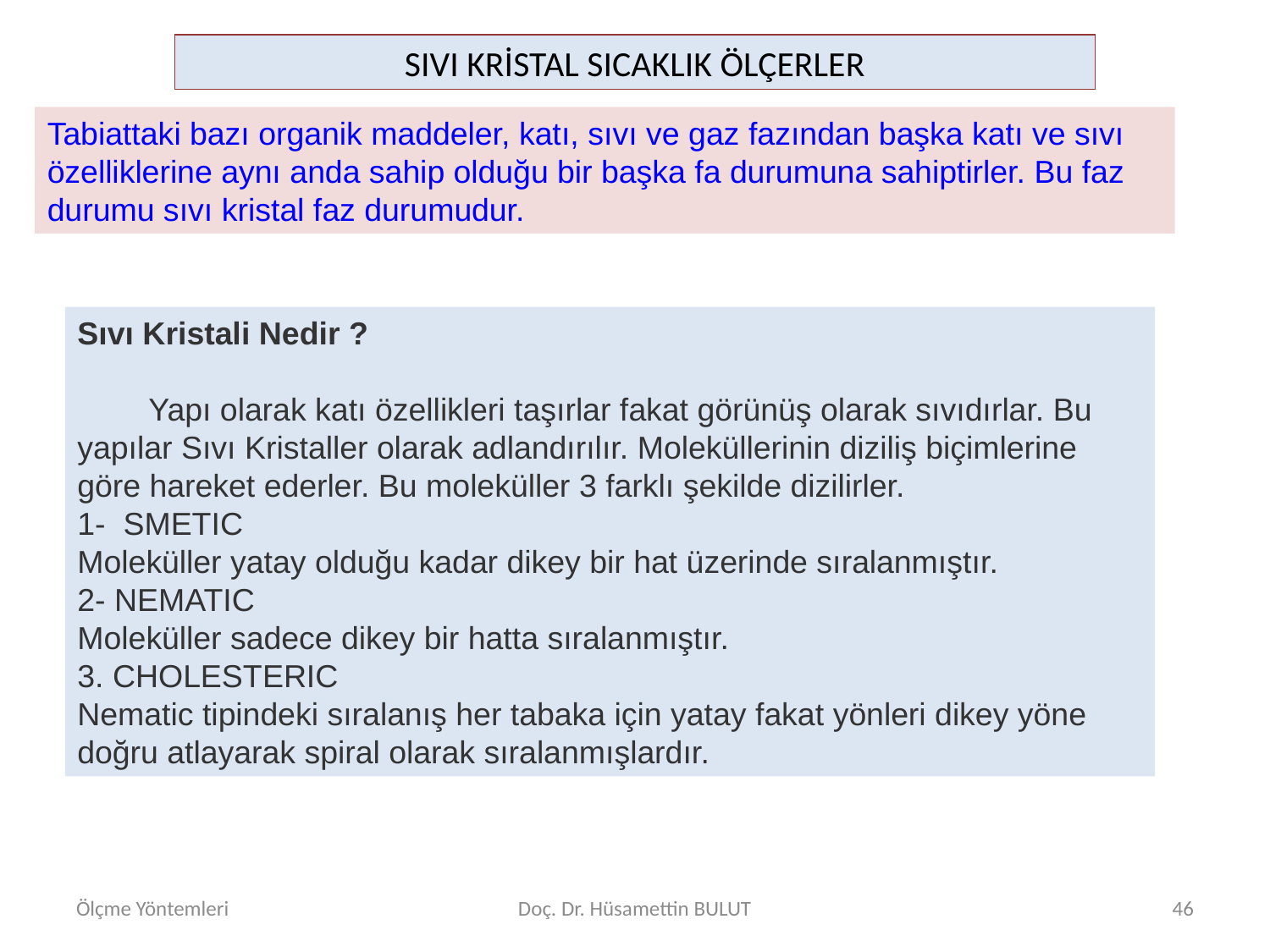

SIVI KRİSTAL SICAKLIK ÖLÇERLER
Tabiattaki bazı organik maddeler, katı, sıvı ve gaz fazından başka katı ve sıvı özelliklerine aynı anda sahip olduğu bir başka fa durumuna sahiptirler. Bu faz durumu sıvı kristal faz durumudur.
Sıvı Kristali Nedir ?
        Yapı olarak katı özellikleri taşırlar fakat görünüş olarak sıvıdırlar. Bu yapılar Sıvı Kristaller olarak adlandırılır. Moleküllerinin diziliş biçimlerine göre hareket ederler. Bu moleküller 3 farklı şekilde dizilirler.
1-  SMETIC
Moleküller yatay olduğu kadar dikey bir hat üzerinde sıralanmıştır.
2- NEMATIC
Moleküller sadece dikey bir hatta sıralanmıştır.
3. CHOLESTERIC
Nematic tipindeki sıralanış her tabaka için yatay fakat yönleri dikey yöne doğru atlayarak spiral olarak sıralanmışlardır.
Ölçme Yöntemleri
Doç. Dr. Hüsamettin BULUT
46